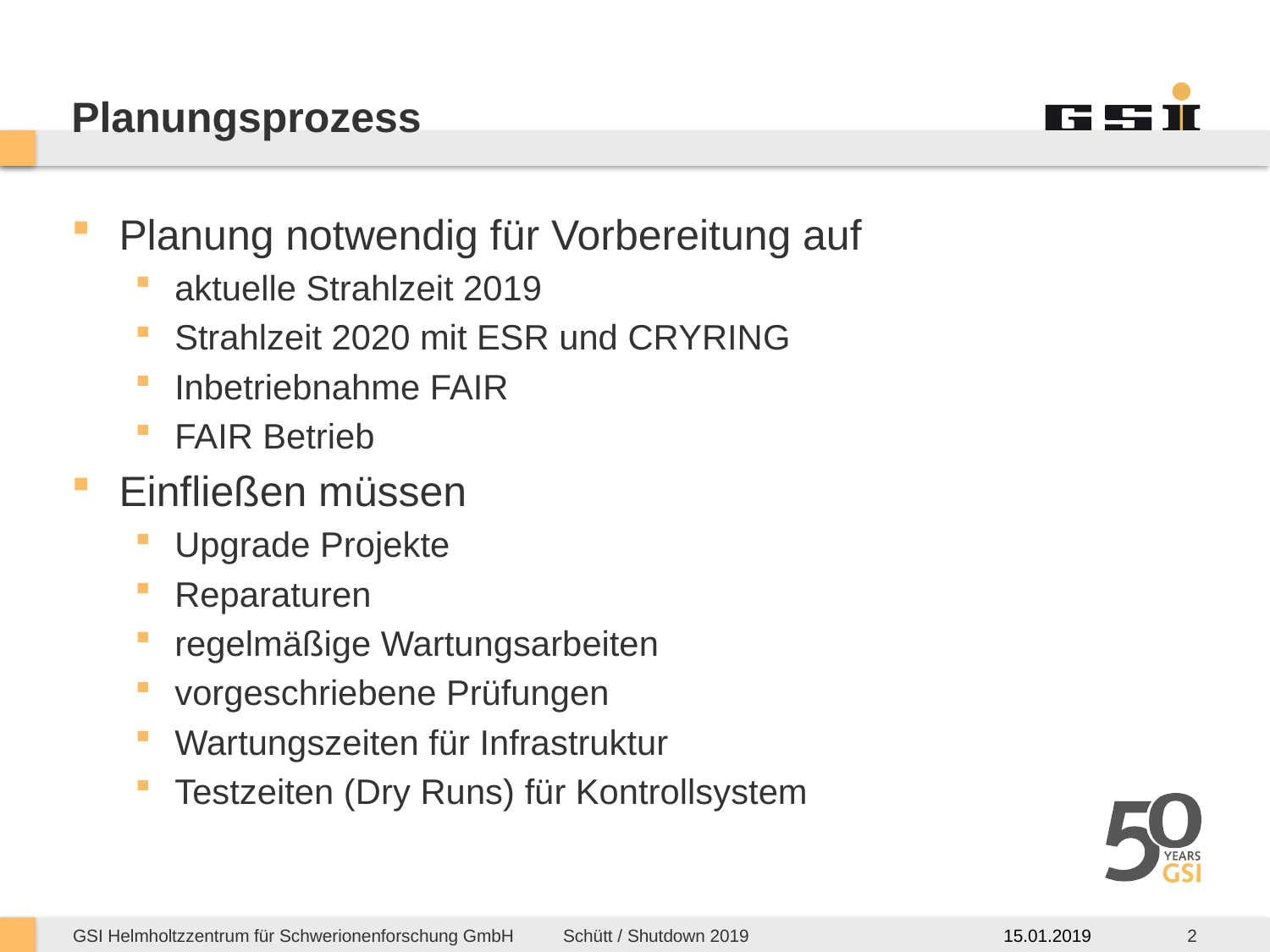

# Planungsprozess
Planung notwendig für Vorbereitung auf
aktuelle Strahlzeit 2019
Strahlzeit 2020 mit ESR und CRYRING
Inbetriebnahme FAIR
FAIR Betrieb
Einfließen müssen
Upgrade Projekte
Reparaturen
regelmäßige Wartungsarbeiten
vorgeschriebene Prüfungen
Wartungszeiten für Infrastruktur
Testzeiten (Dry Runs) für Kontrollsystem
15.01.2019
2
Schütt / Shutdown 2019